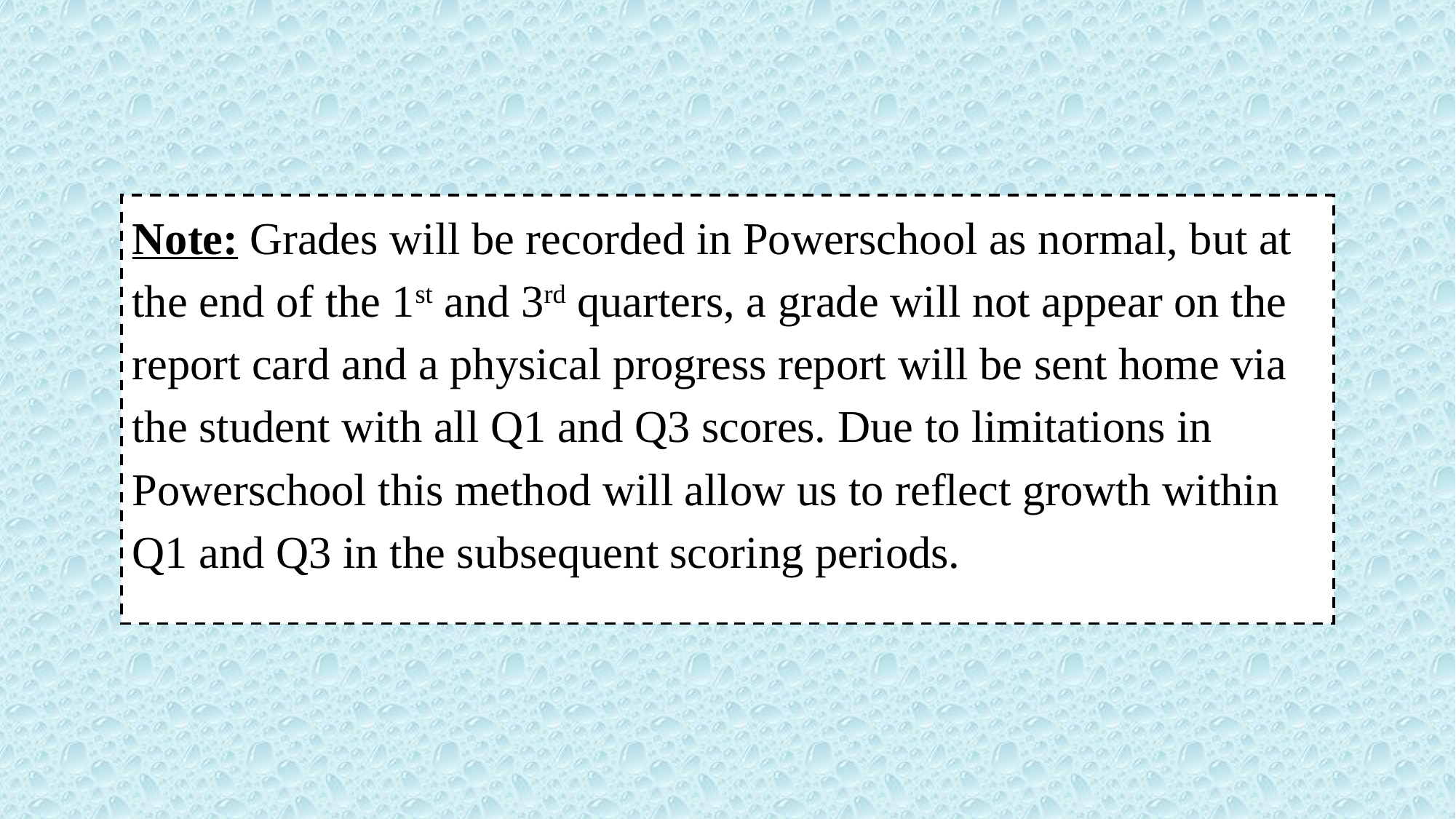

Note: Grades will be recorded in Powerschool as normal, but at the end of the 1st and 3rd quarters, a grade will not appear on the report card and a physical progress report will be sent home via the student with all Q1 and Q3 scores. Due to limitations in Powerschool this method will allow us to reflect growth within Q1 and Q3 in the subsequent scoring periods.